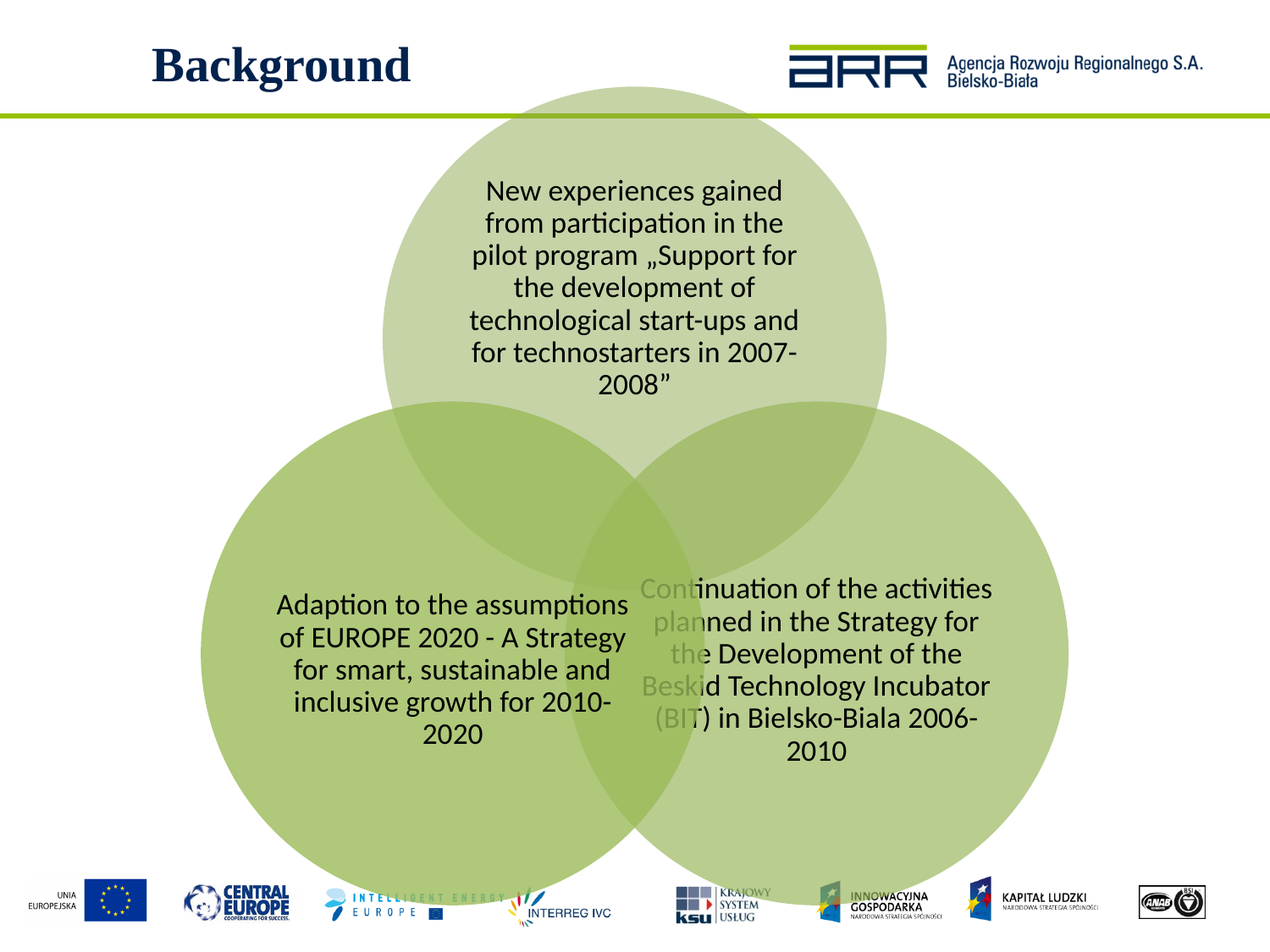

Background
New experiences gained from participation in the pilot program „Support for the development of technological start-ups and for technostarters in 2007-2008”
Continuation of the activities planned in the Strategy for the Development of the Beskid Technology Incubator (BIT) in Bielsko-Biala 2006-2010
Adaption to the assumptions of EUROPE 2020 - A Strategy for smart, sustainable and inclusive growth for 2010-2020